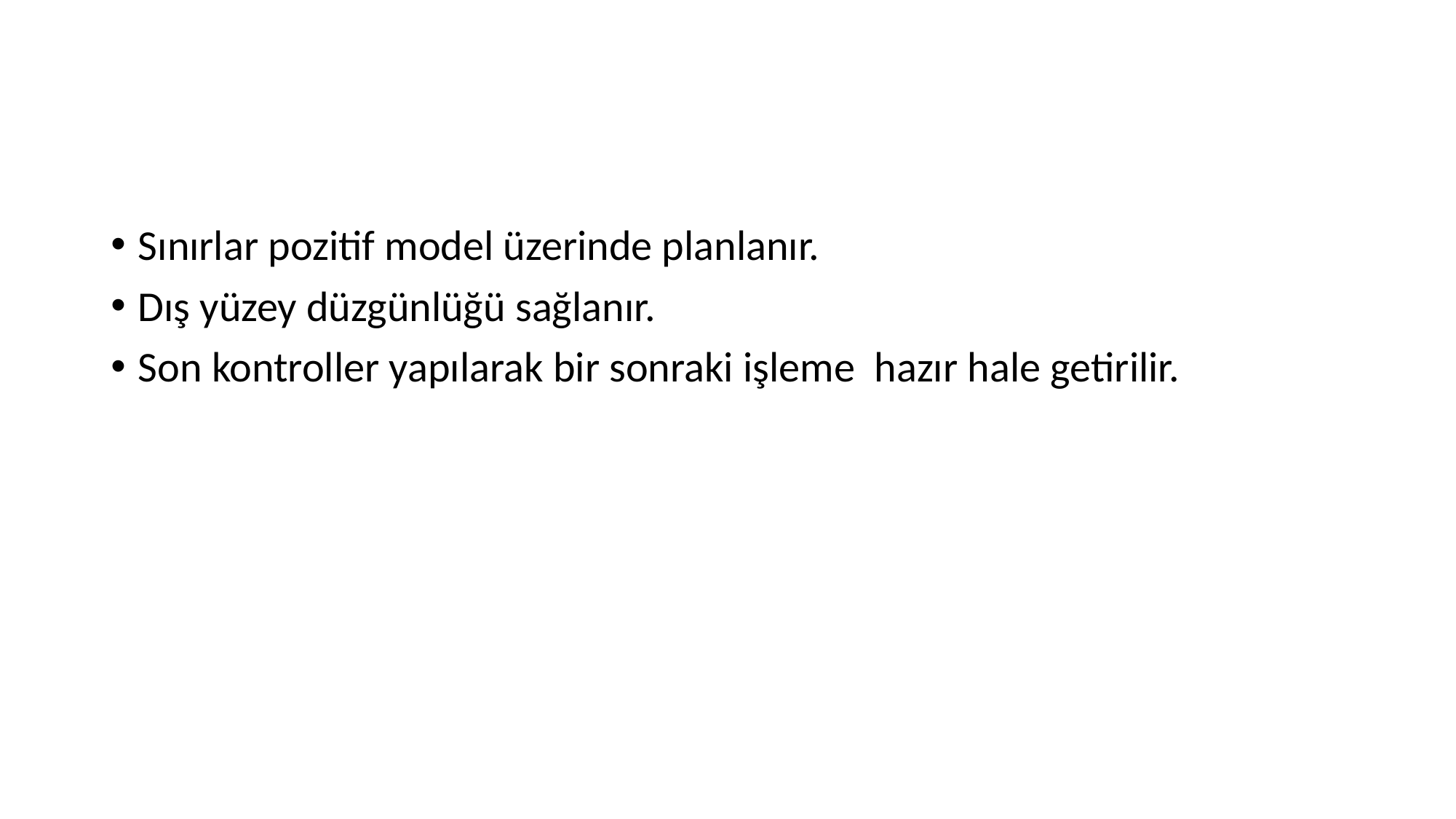

#
Sınırlar pozitif model üzerinde planlanır.
Dış yüzey düzgünlüğü sağlanır.
Son kontroller yapılarak bir sonraki işleme  hazır hale getirilir.